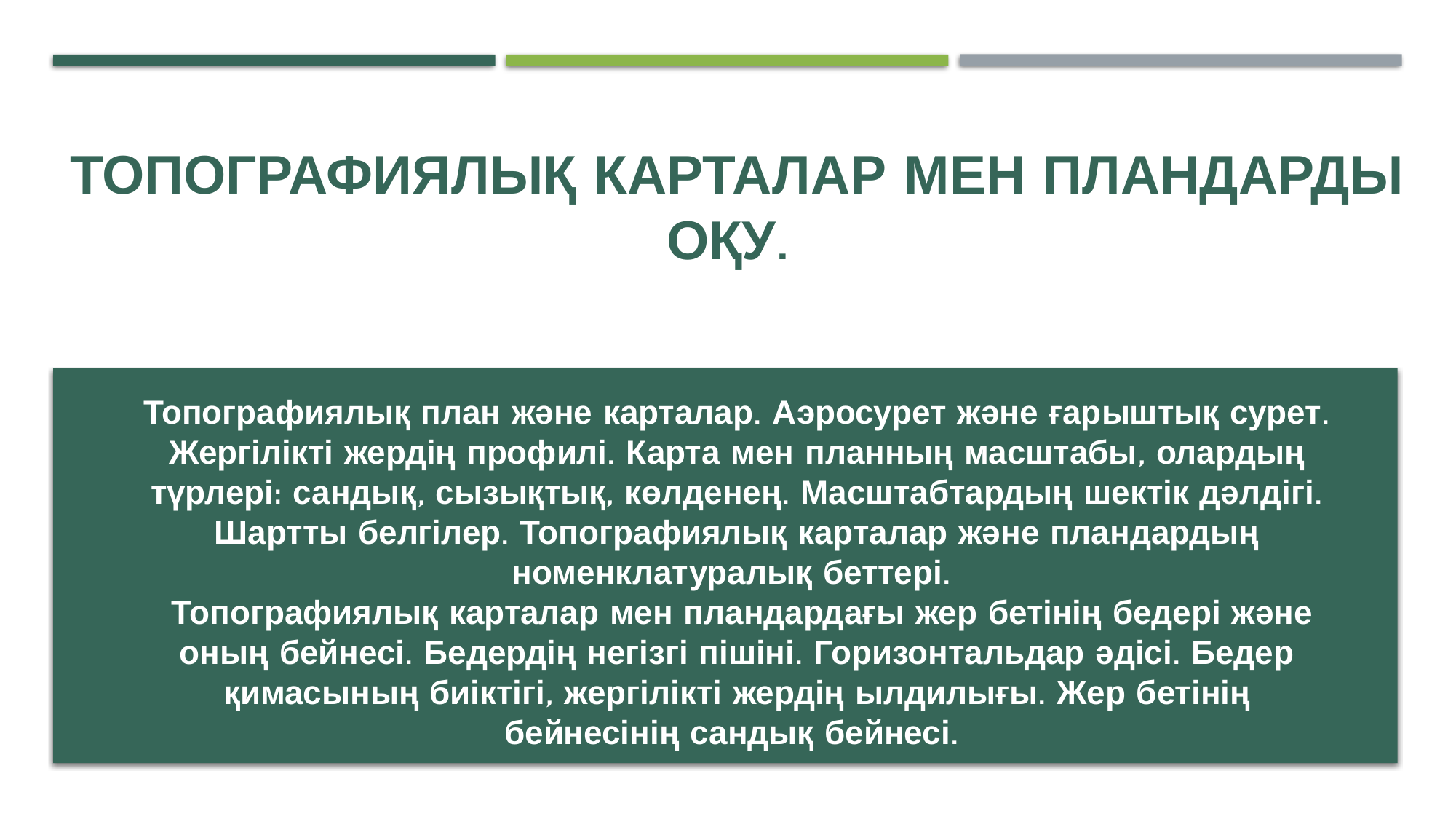

# Топографиялық карталар мен пландарды оқу.
Топографиялық план және карталар. Аэросурет және ғарыштық сурет. Жергілікті жердің профилі. Карта мен планның масштабы, олардың түрлері: сандық, сызықтық, көлденең. Масштабтардың шектік дәлдігі. Шартты белгілер. Топографиялық карталар және пландардың номенклатуралық беттері.
 Топографиялық карталар мен пландардағы жер бетінің бедері және оның бейнесі. Бедердің негізгі пішіні. Горизонтальдар әдісі. Бедер қимасының биіктігі, жергілікті жердің ылдилығы. Жер бетінің бейнесінің сандық бейнесі.